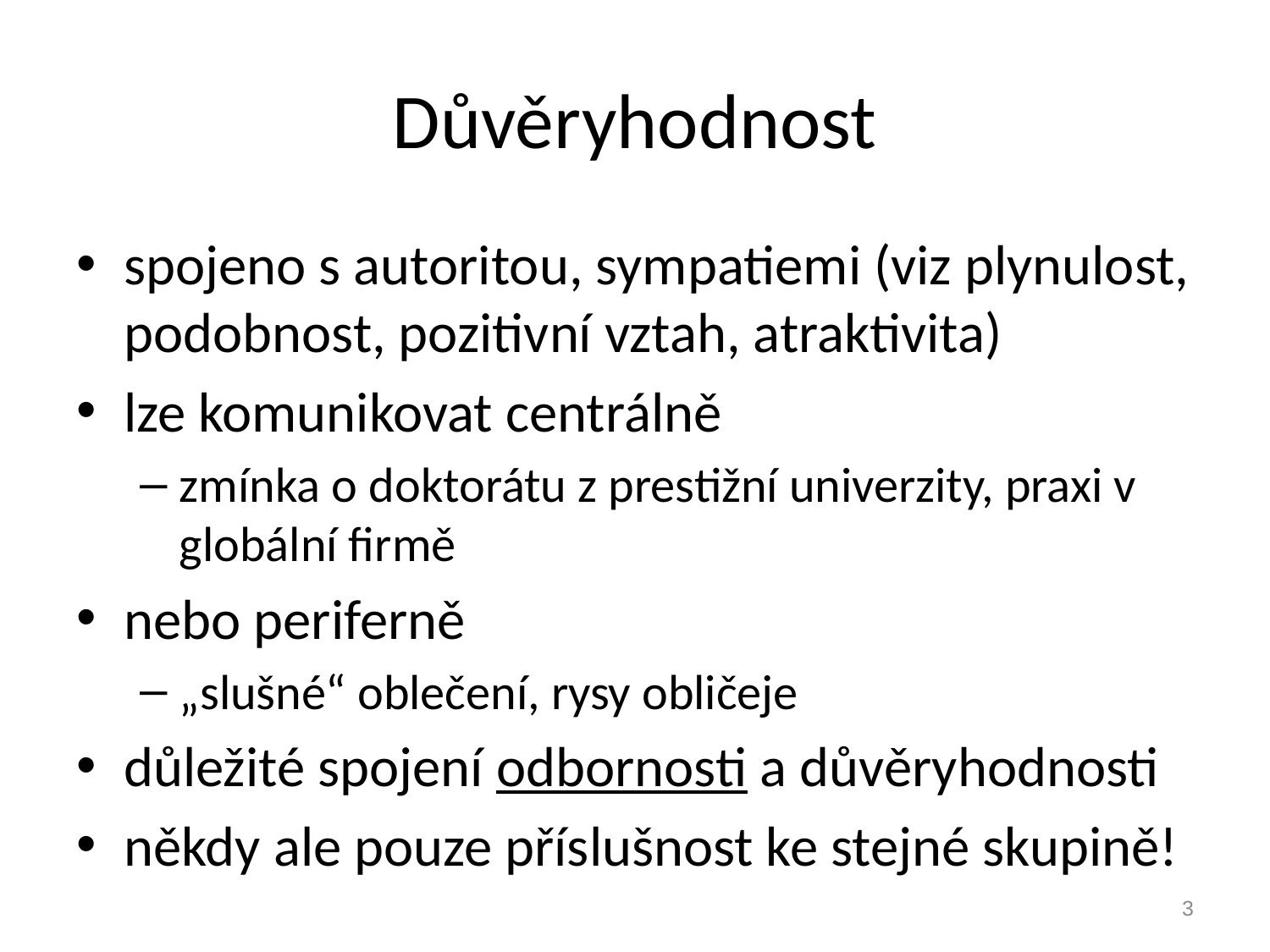

# Důvěryhodnost
spojeno s autoritou, sympatiemi (viz plynulost, podobnost, pozitivní vztah, atraktivita)
lze komunikovat centrálně
zmínka o doktorátu z prestižní univerzity, praxi v globální firmě
nebo periferně
„slušné“ oblečení, rysy obličeje
důležité spojení odbornosti a důvěryhodnosti
někdy ale pouze příslušnost ke stejné skupině!
3